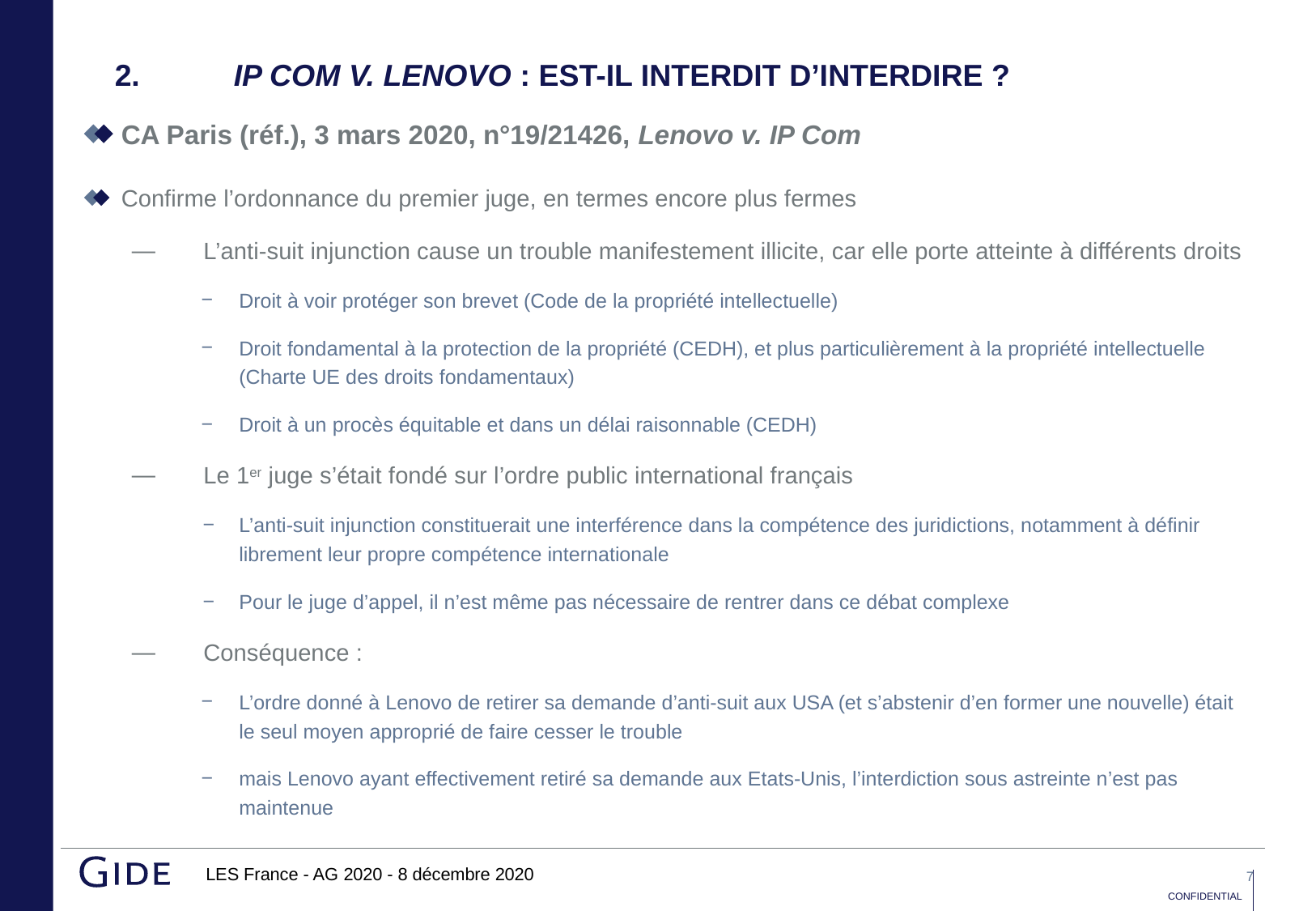

# 2. 	IP Com v. LENOVO : est-il interdit d’interdire ?
CA Paris (réf.), 3 mars 2020, n°19/21426, Lenovo v. IP Com
Confirme l’ordonnance du premier juge, en termes encore plus fermes
L’anti-suit injunction cause un trouble manifestement illicite, car elle porte atteinte à différents droits
Droit à voir protéger son brevet (Code de la propriété intellectuelle)
Droit fondamental à la protection de la propriété (CEDH), et plus particulièrement à la propriété intellectuelle (Charte UE des droits fondamentaux)
Droit à un procès équitable et dans un délai raisonnable (CEDH)
Le 1er juge s’était fondé sur l’ordre public international français
L’anti-suit injunction constituerait une interférence dans la compétence des juridictions, notamment à définir librement leur propre compétence internationale
Pour le juge d’appel, il n’est même pas nécessaire de rentrer dans ce débat complexe
Conséquence :
L’ordre donné à Lenovo de retirer sa demande d’anti-suit aux USA (et s’abstenir d’en former une nouvelle) était le seul moyen approprié de faire cesser le trouble
mais Lenovo ayant effectivement retiré sa demande aux Etats-Unis, l’interdiction sous astreinte n’est pas maintenue